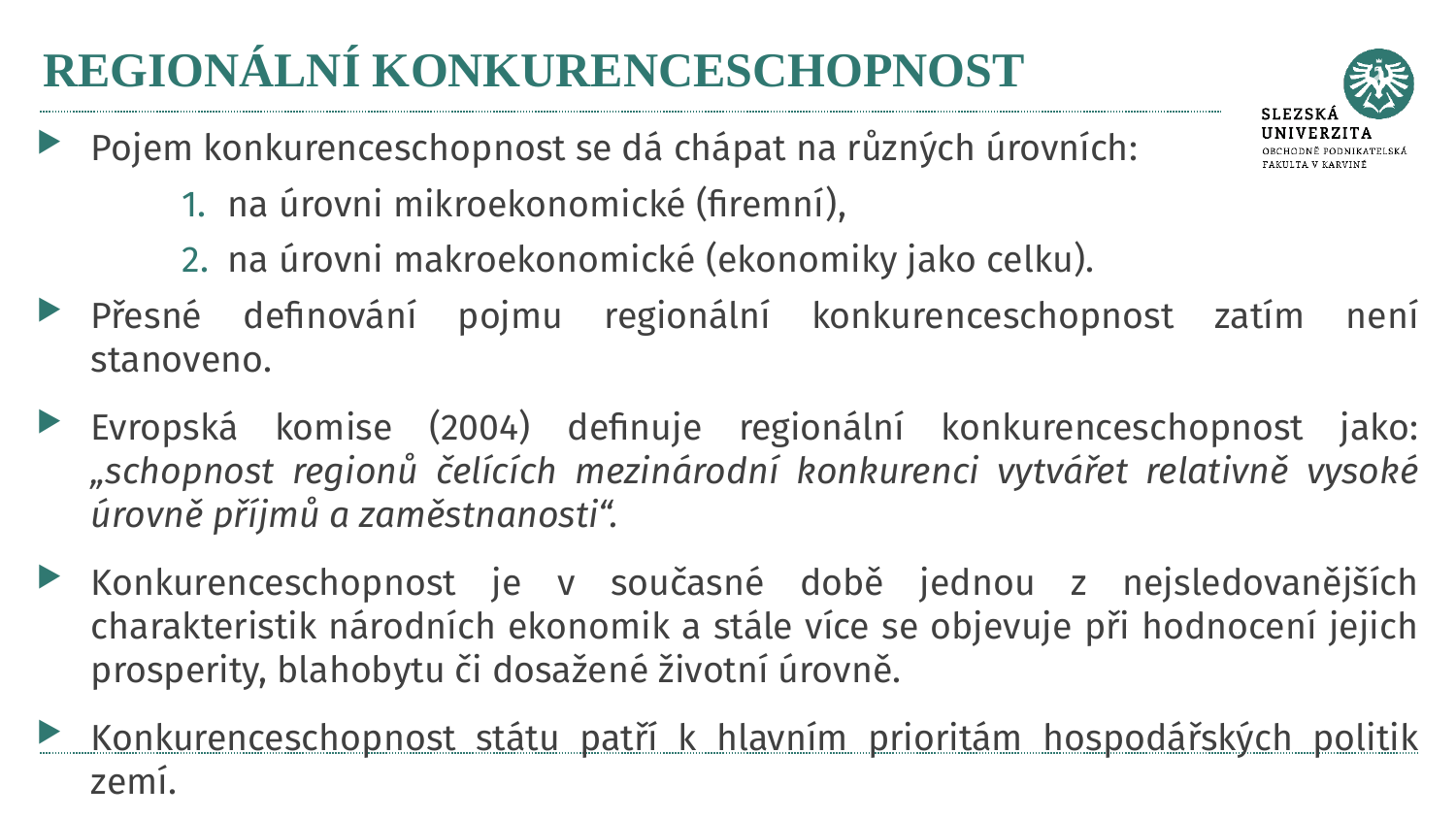

# REGIONÁLNÍ KONKURENCESCHOPNOST
Pojem konkurenceschopnost se dá chápat na různých úrovních:
 na úrovni mikroekonomické (firemní),
 na úrovni makroekonomické (ekonomiky jako celku).
Přesné definování pojmu regionální konkurenceschopnost zatím není stanoveno.
Evropská komise (2004) definuje regionální konkurenceschopnost jako: „schopnost regionů čelících mezinárodní konkurenci vytvářet relativně vysoké úrovně příjmů a zaměstnanosti“.
Konkurenceschopnost je v současné době jednou z nejsledovanějších charakteristik národních ekonomik a stále více se objevuje při hodnocení jejich prosperity, blahobytu či dosažené životní úrovně.
Konkurenceschopnost státu patří k hlavním prioritám hospodářských politik zemí.